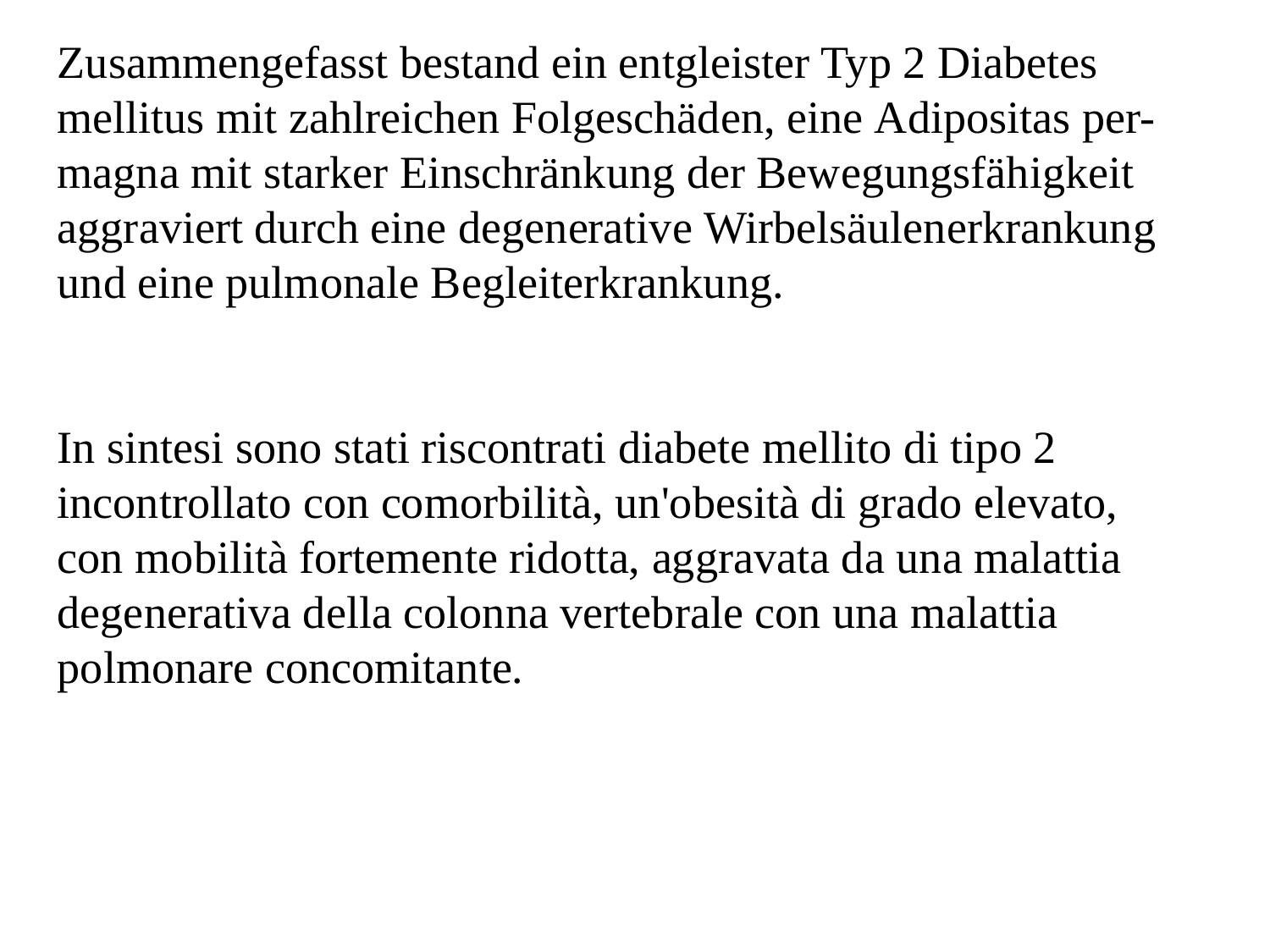

Zusammengefasst bestand ein entgleister Typ 2 Diabetes
mellitus mit zahlreichen Folgeschäden, eine Adipositas per-magna mit starker Einschränkung der Bewegungsfähigkeit
aggraviert durch eine degenerative Wirbelsäulenerkrankung und eine pulmonale Begleiterkrankung.

In sintesi sono stati riscontrati diabete mellito di tipo 2 incontrollato con comorbilità, un'obesità di grado elevato, con mobilità fortemente ridotta, aggravata da una malattia degenerativa della colonna vertebrale con una malattia polmonare concomitante.